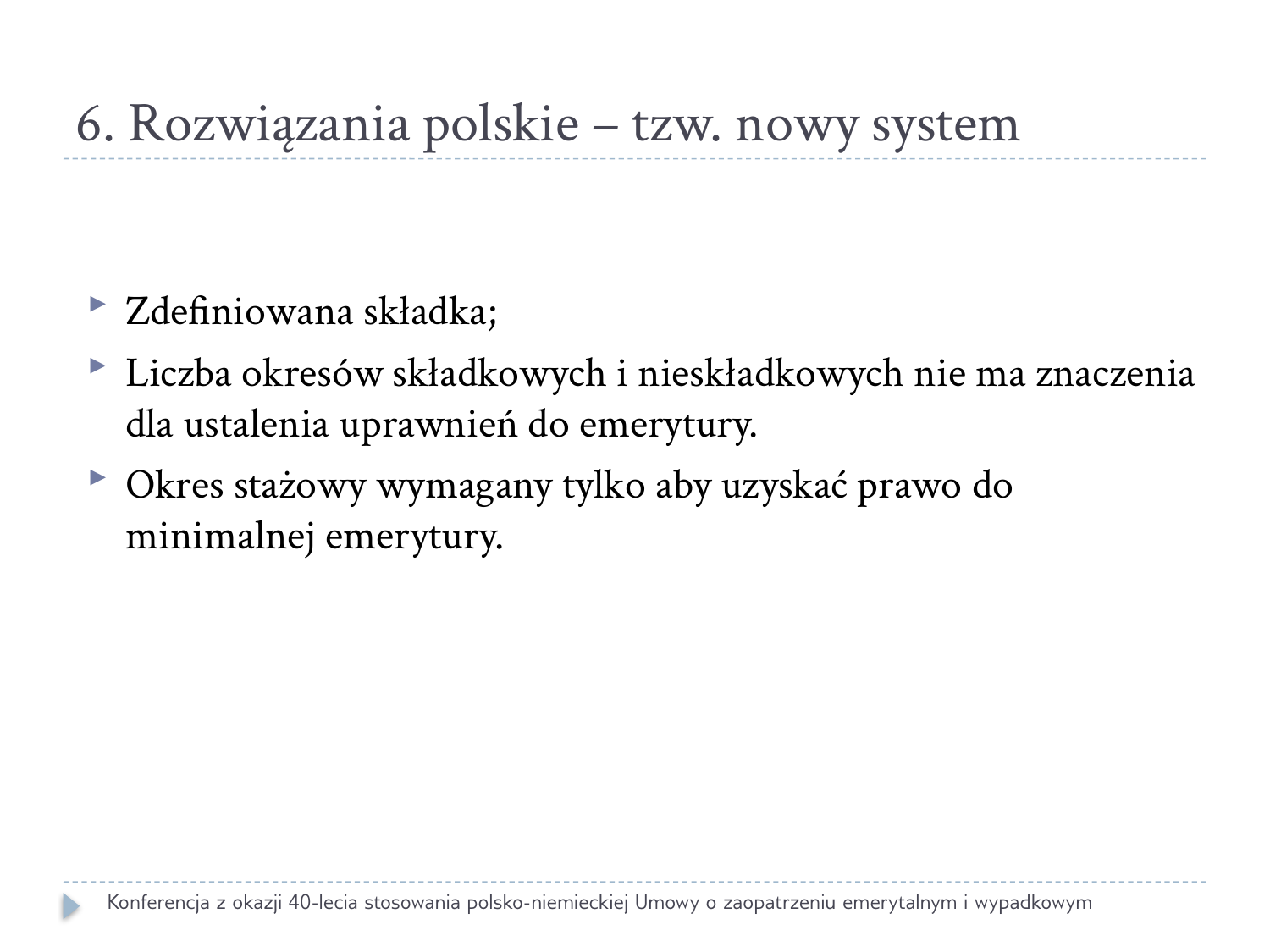

# 6. Rozwiązania polskie – tzw. nowy system
Zdefiniowana składka;
Liczba okresów składkowych i nieskładkowych nie ma znaczenia dla ustalenia uprawnień do emerytury.
Okres stażowy wymagany tylko aby uzyskać prawo do minimalnej emerytury.
Konferencja z okazji 40-lecia stosowania polsko-niemieckiej Umowy o zaopatrzeniu emerytalnym i wypadkowym